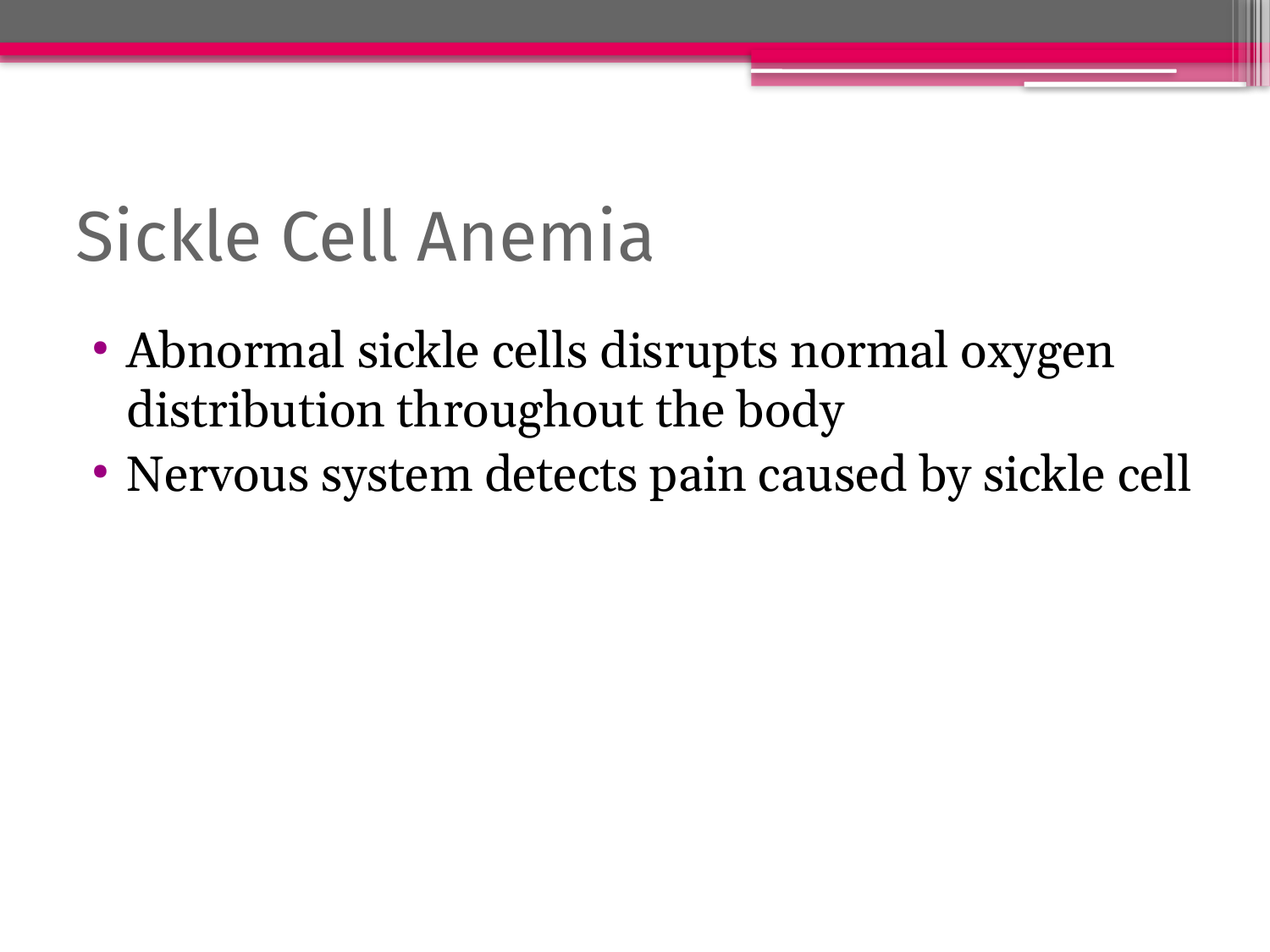

# Sickle Cell Anemia
Abnormal sickle cells disrupts normal oxygen distribution throughout the body
Nervous system detects pain caused by sickle cell